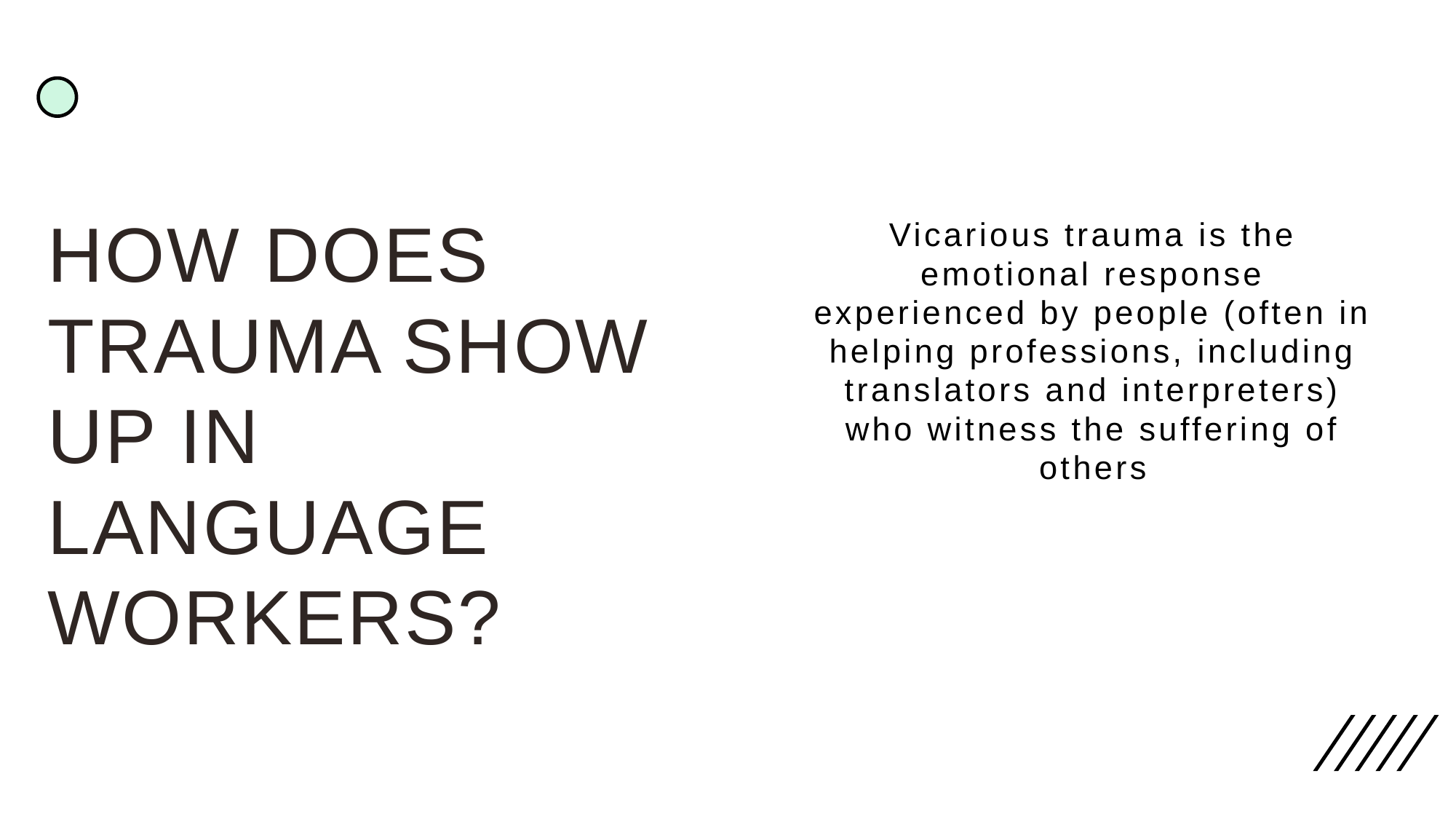

HOW DOES TRAUMA SHOW UP IN LANGUAGE WORKERS?
Vicarious trauma is the emotional response experienced by people (often in helping professions, including translators and interpreters) who witness the suffering of others